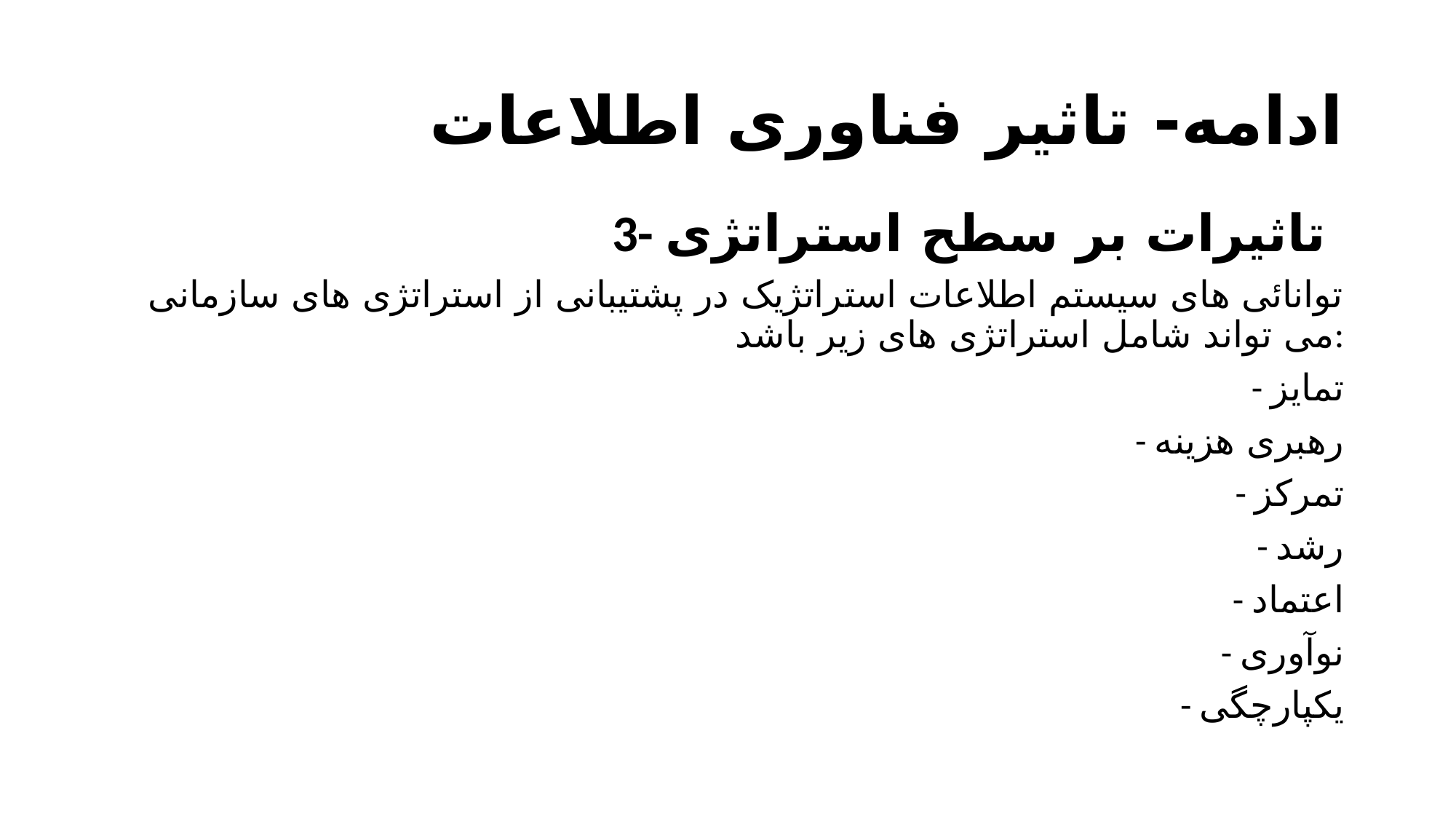

# ادامه- تاثیر فناوری اطلاعات
3- تاثیرات بر سطح استراتژی
توانائی های سیستم اطلاعات استراتژیک در پشتیبانی از استراتژی های سازمانی می تواند شامل استراتژی های زیر باشد:
- تمایز
- رهبری هزینه
- تمرکز
- رشد
- اعتماد
- نوآوری
- یکپارچگی